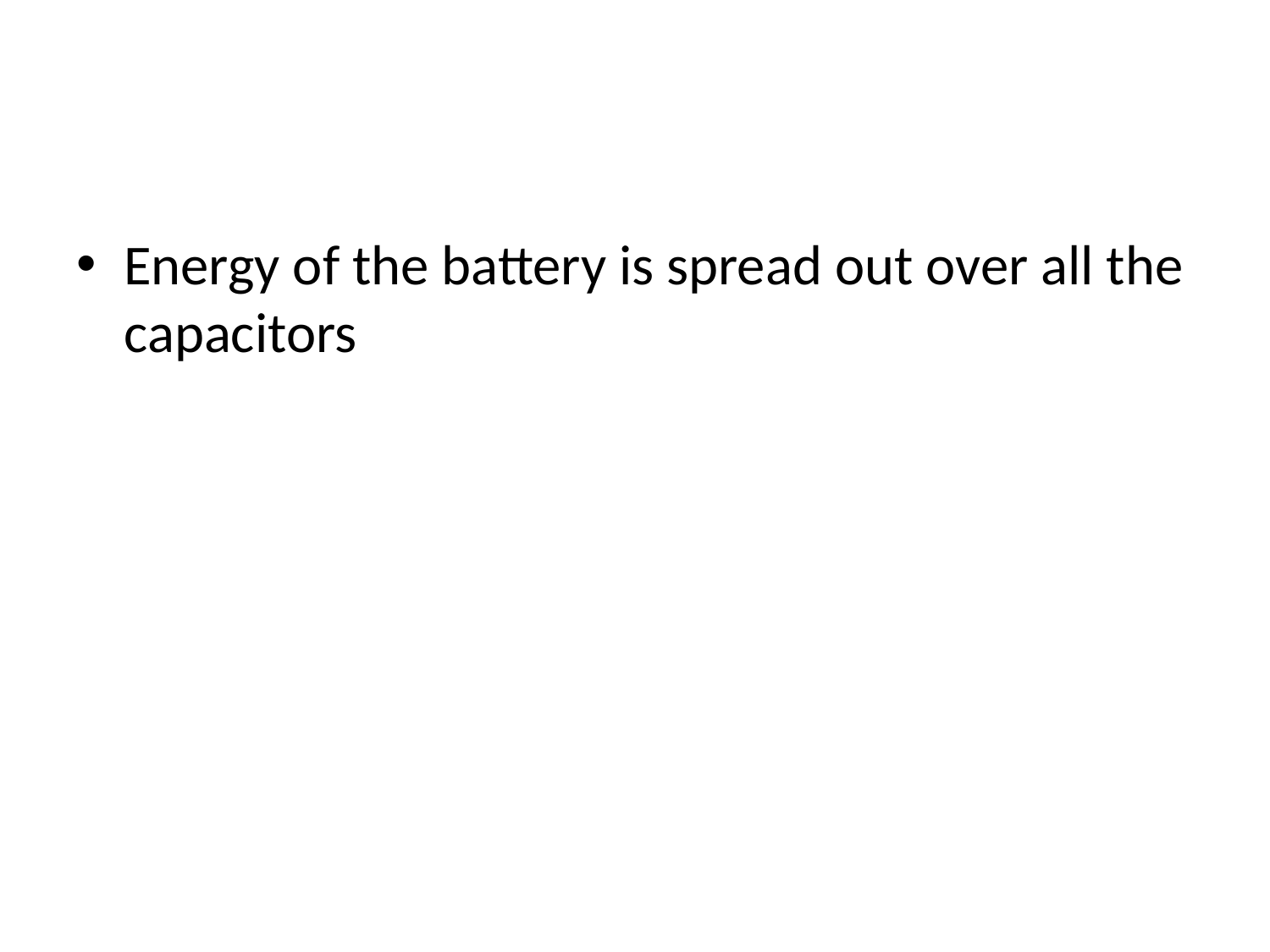

#
Energy of the battery is spread out over all the capacitors